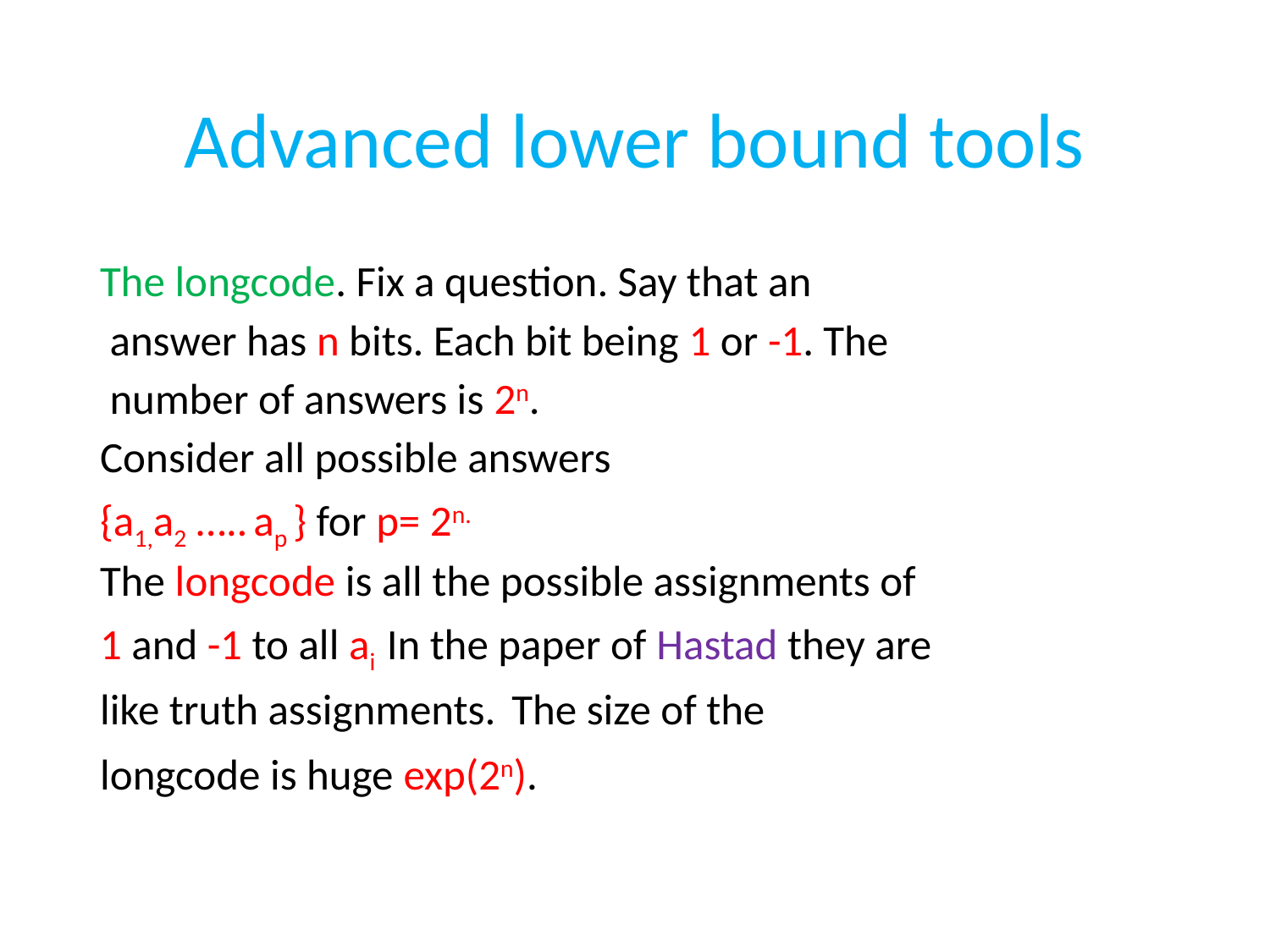

# Advanced lower bound tools
The longcode. Fix a question. Say that an
 answer has n bits. Each bit being 1 or -1. The
 number of answers is 2n.
Consider all possible answers
{a1,a2 ….. ap } for p= 2n.
The longcode is all the possible assignments of
1 and -1 to all ai  In the paper of Hastad they are
like truth assignments.  The size of the
longcode is huge exp(2n).